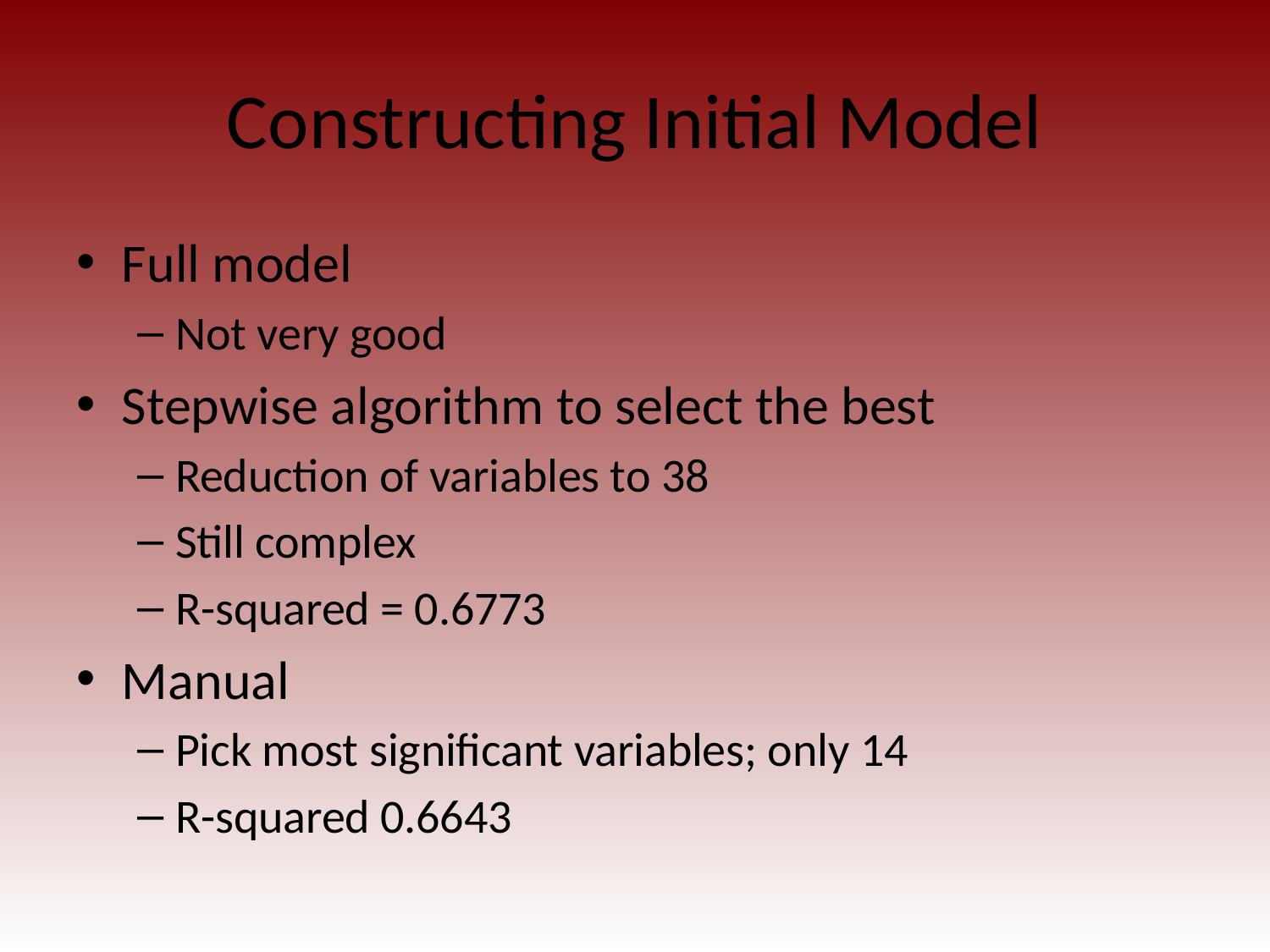

# Constructing Initial Model
Full model
Not very good
Stepwise algorithm to select the best
Reduction of variables to 38
Still complex
R-squared = 0.6773
Manual
Pick most significant variables; only 14
R-squared 0.6643